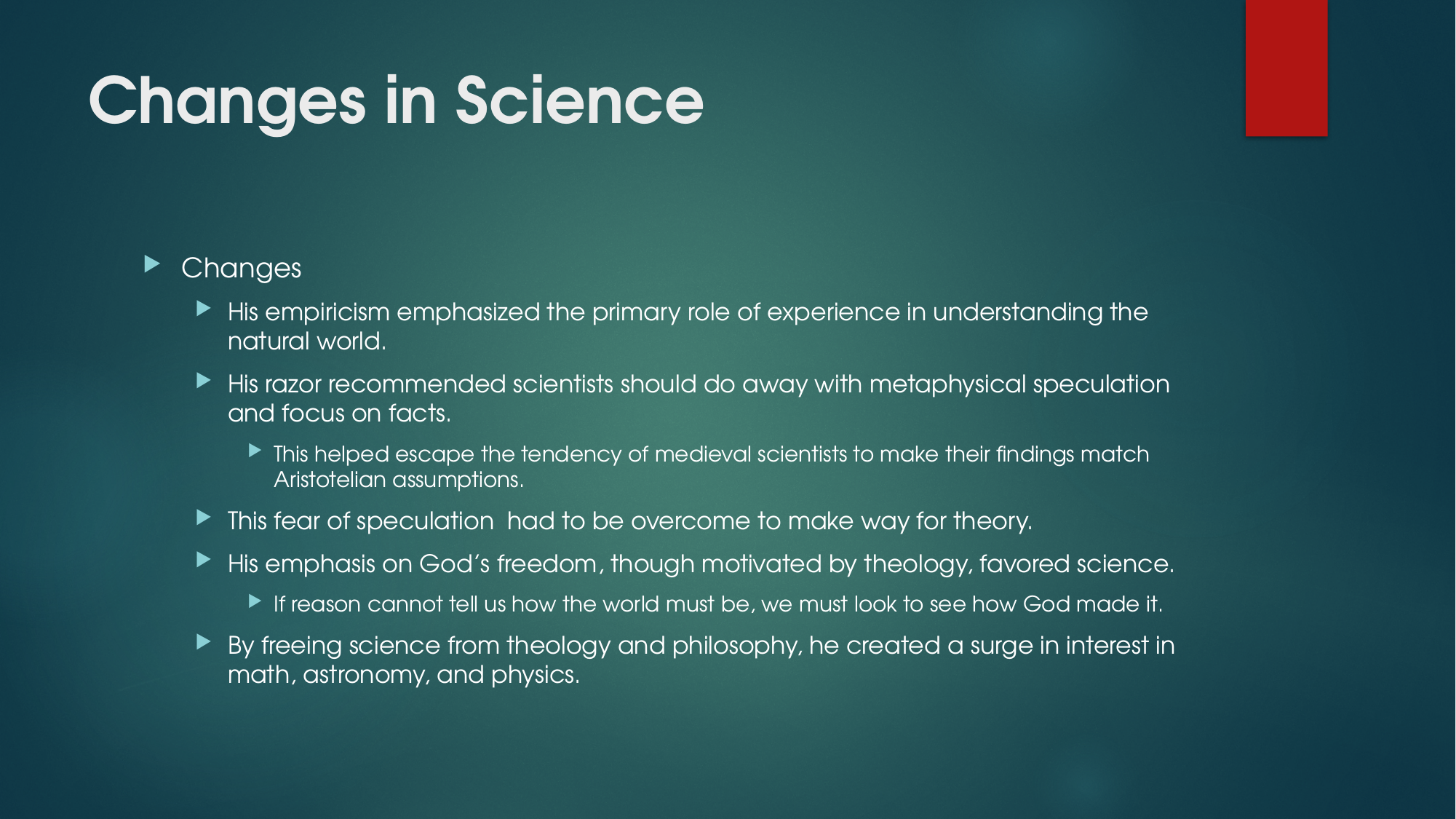

# Changes in Science
Changes
His empiricism emphasized the primary role of experience in understanding the natural world.
His razor recommended scientists should do away with metaphysical speculation and focus on facts.
This helped escape the tendency of medieval scientists to make their findings match Aristotelian assumptions.
This fear of speculation  had to be overcome to make way for theory.
His emphasis on God’s freedom, though motivated by theology, favored science.
If reason cannot tell us how the world must be, we must look to see how God made it.
By freeing science from theology and philosophy, he created a surge in interest in math, astronomy, and physics.